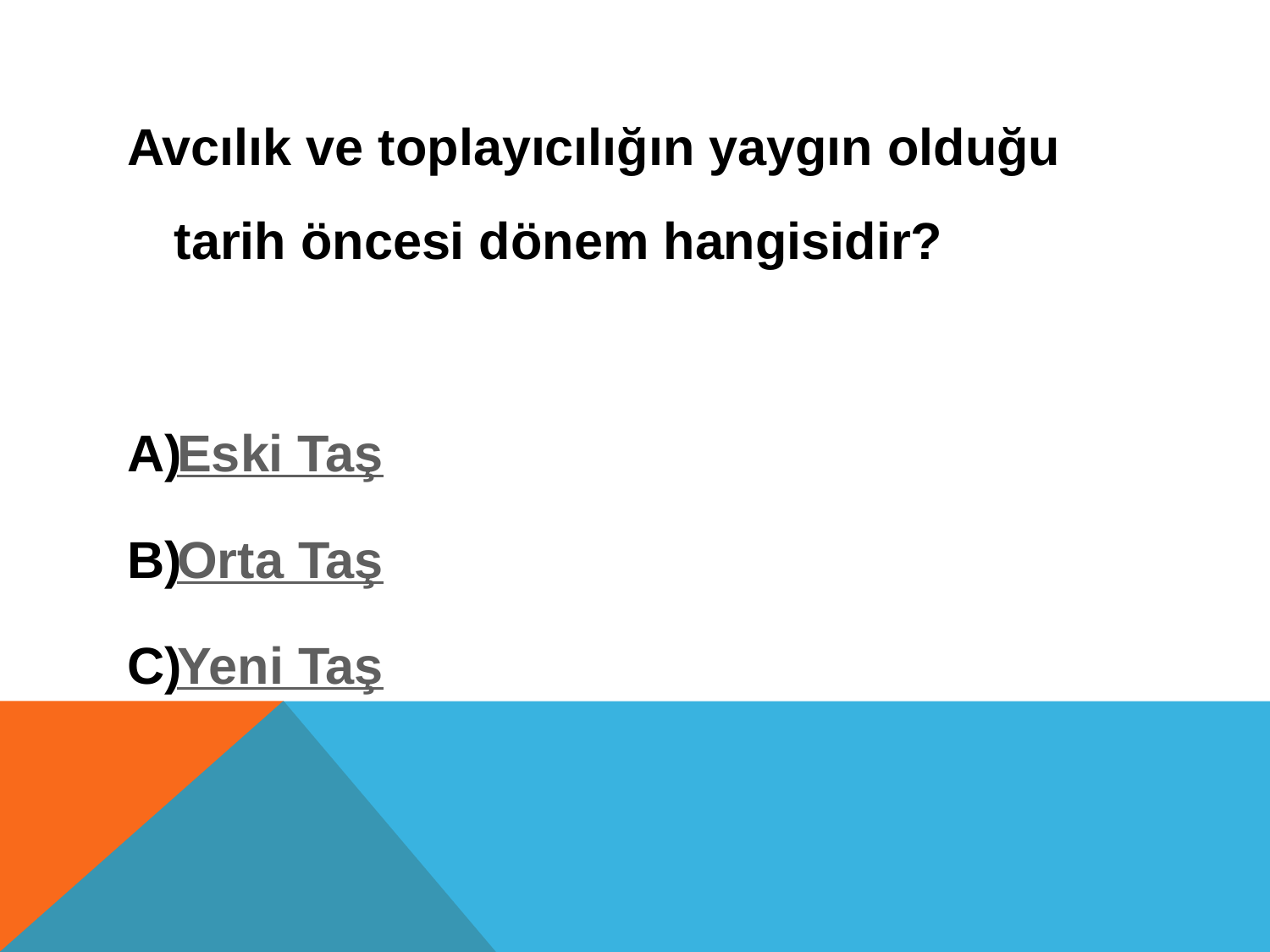

Avcılık ve toplayıcılığın yaygın olduğu tarih öncesi dönem hangisidir?

Eski Taş
Orta Taş
Yeni Taş